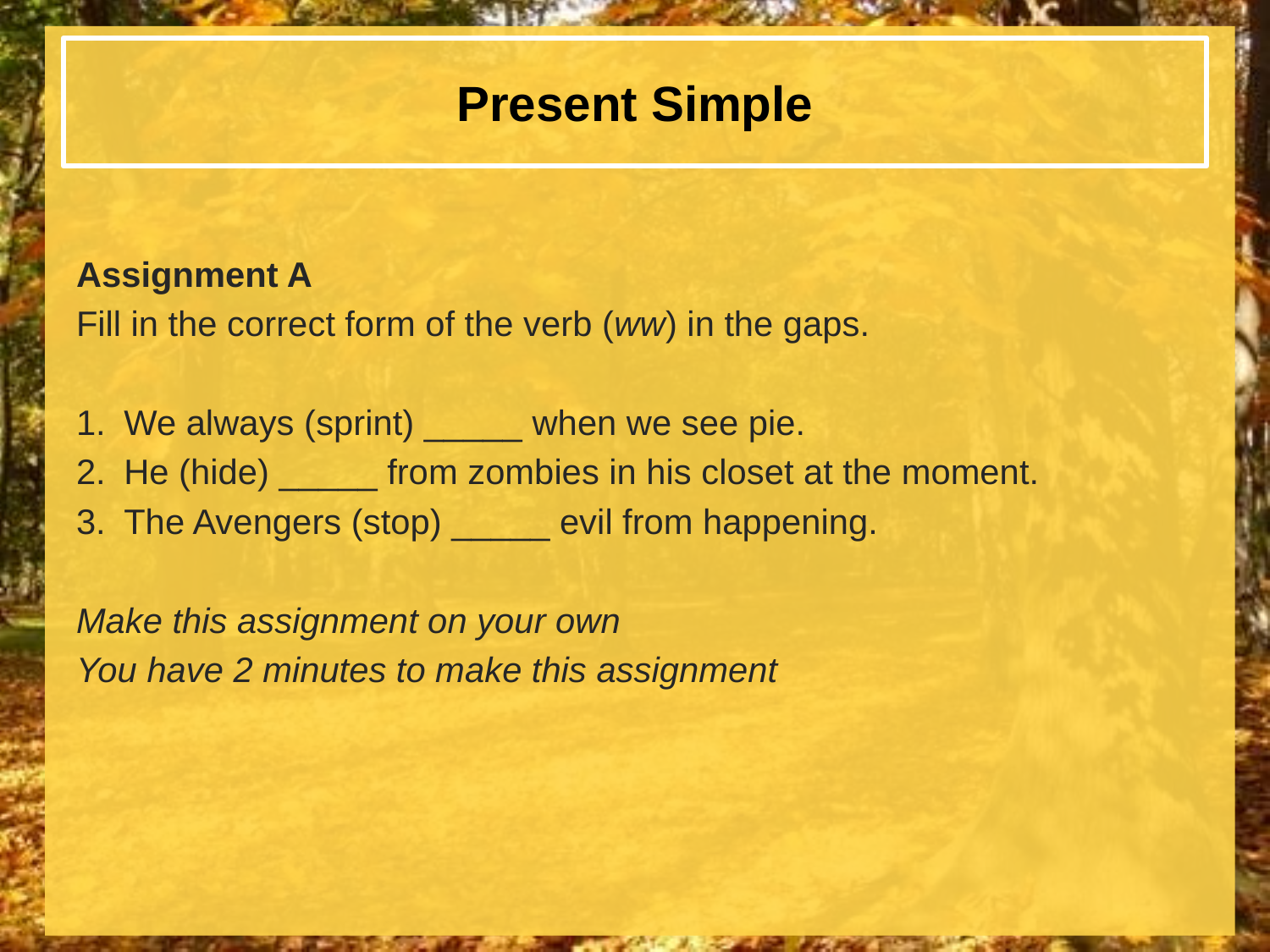

# Present Simple

Assignment A
Fill in the correct form of the verb (ww) in the gaps.

We always (sprint) _____ when we see pie.
He (hide) _____ from zombies in his closet at the moment.
The Avengers (stop) _____ evil from happening.

Make this assignment on your own
You have 2 minutes to make this assignment